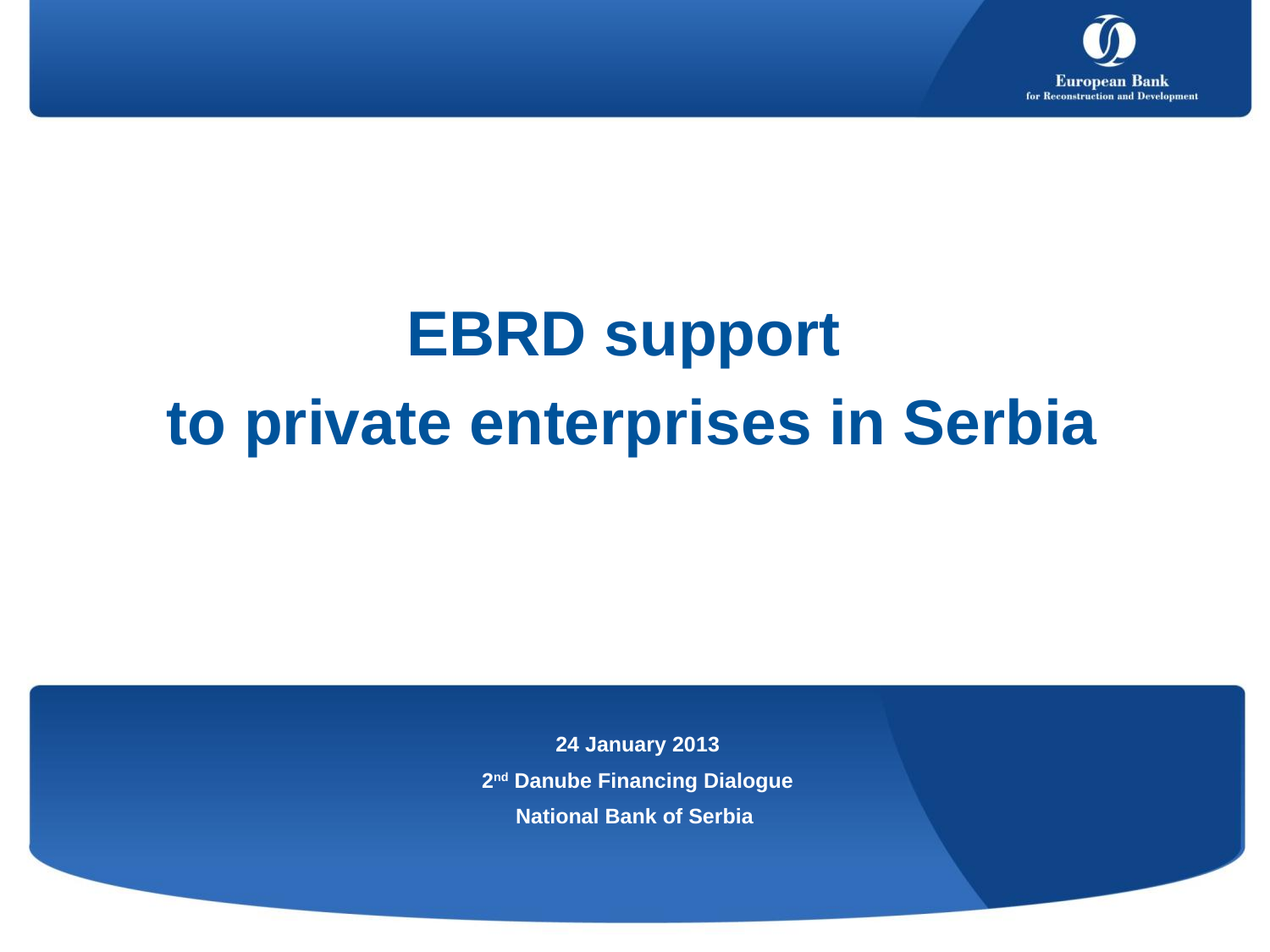

EBRD support
to private enterprises in Serbia

24 January 2013
2nd Danube Financing Dialogue
National Bank of Serbia